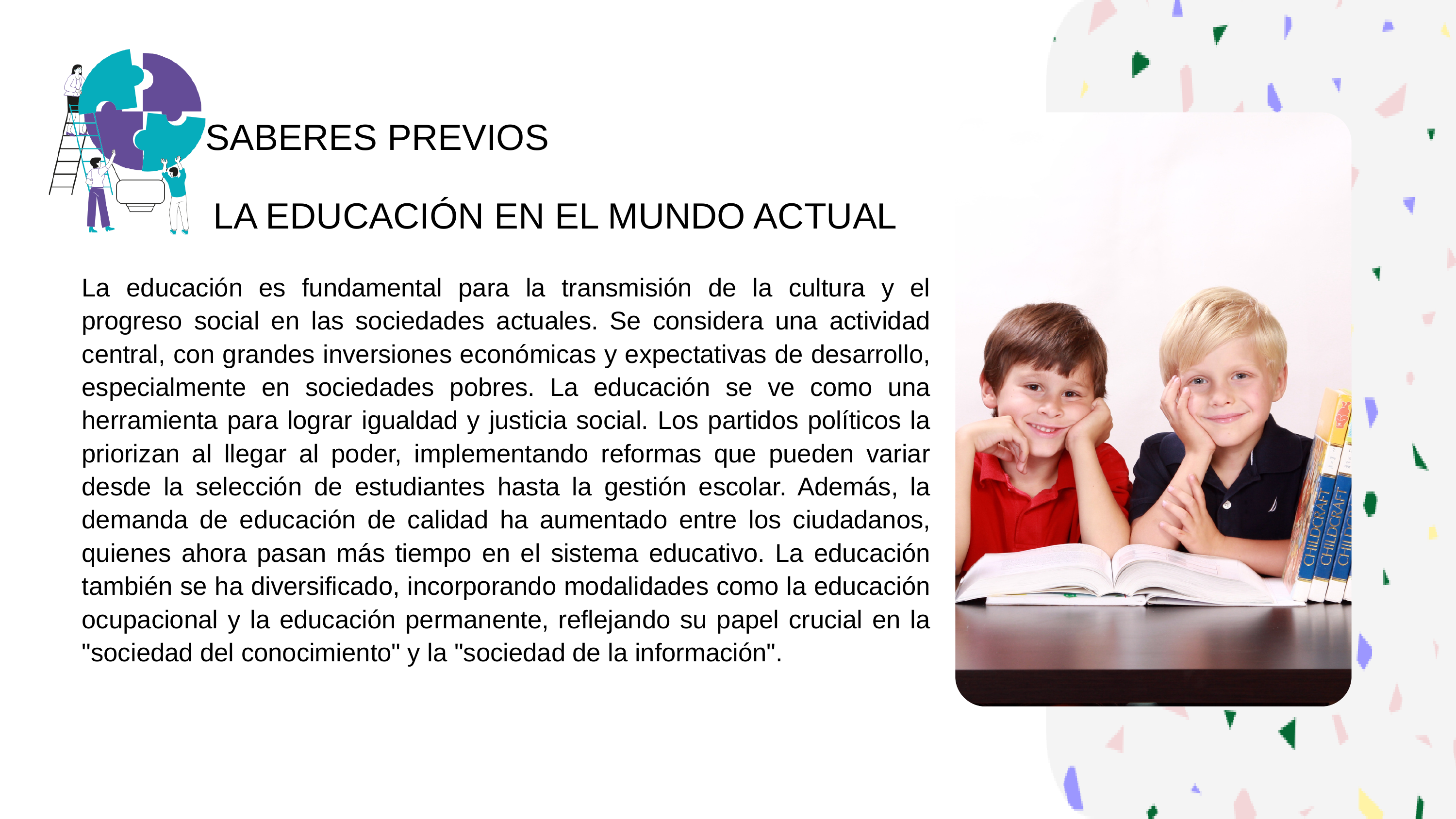

SABERES PREVIOS

LA EDUCACIÓN EN EL MUNDO ACTUAL
La educación es fundamental para la transmisión de la cultura y el progreso social en las sociedades actuales. Se considera una actividad central, con grandes inversiones económicas y expectativas de desarrollo, especialmente en sociedades pobres. La educación se ve como una herramienta para lograr igualdad y justicia social. Los partidos políticos la priorizan al llegar al poder, implementando reformas que pueden variar desde la selección de estudiantes hasta la gestión escolar. Además, la demanda de educación de calidad ha aumentado entre los ciudadanos, quienes ahora pasan más tiempo en el sistema educativo. La educación también se ha diversificado, incorporando modalidades como la educación ocupacional y la educación permanente, reflejando su papel crucial en la "sociedad del conocimiento" y la "sociedad de la información".